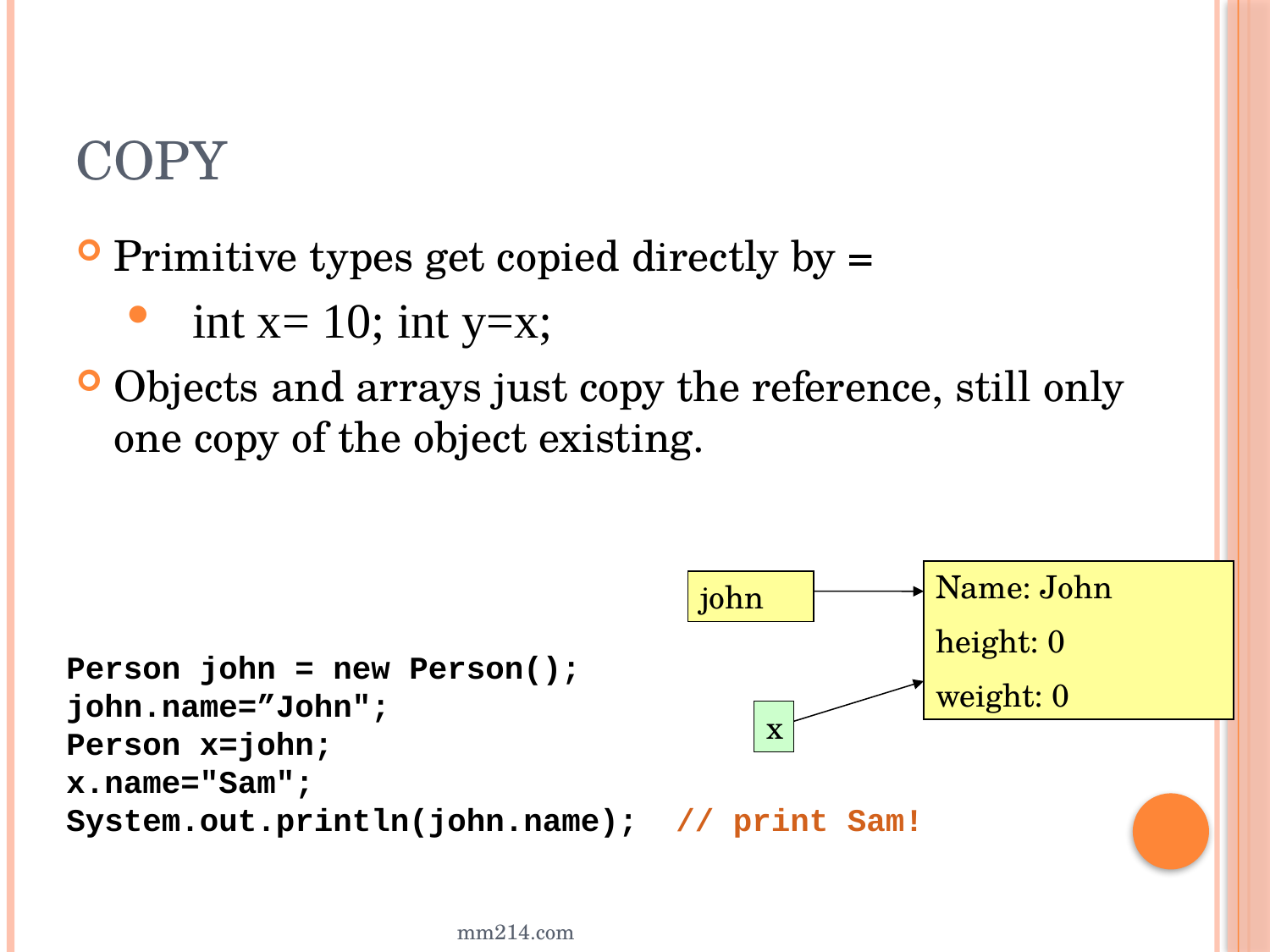

# Copy
Primitive types get copied directly by =
   int x= 10; int y=x;
Objects and arrays just copy the reference, still only one copy of the object existing.
Name: John
height: 0
weight: 0
john

Person john = new Person();
john.name=”John";
Person x=john;
x.name="Sam";
System.out.println(john.name);  // print Sam!

x
mm214.com
38